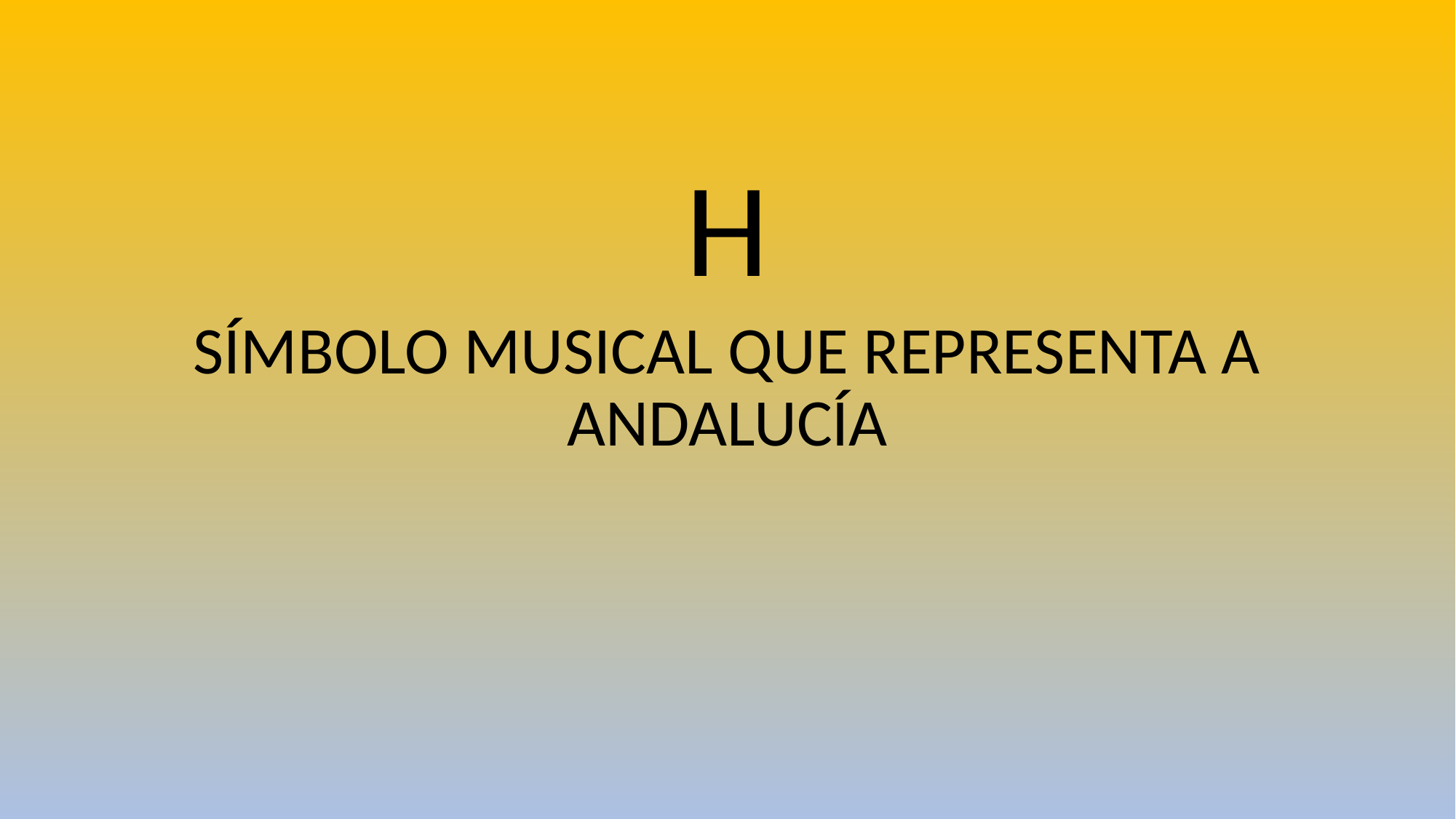

# H
SÍMBOLO MUSICAL QUE REPRESENTA A ANDALUCÍA